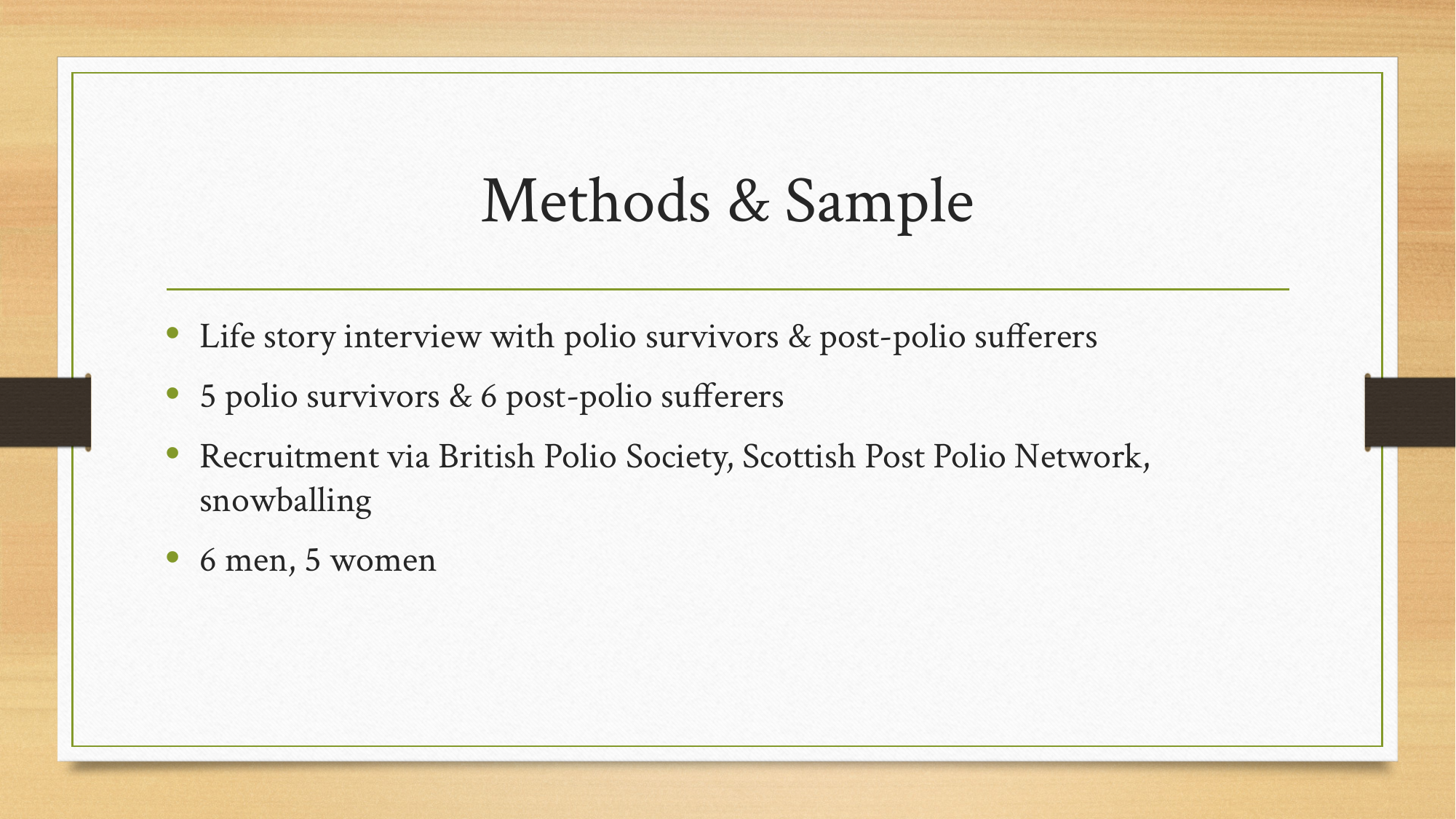

# Methods & Sample
Life story interview with polio survivors & post-polio sufferers
5 polio survivors & 6 post-polio sufferers
Recruitment via British Polio Society, Scottish Post Polio Network, snowballing
6 men, 5 women